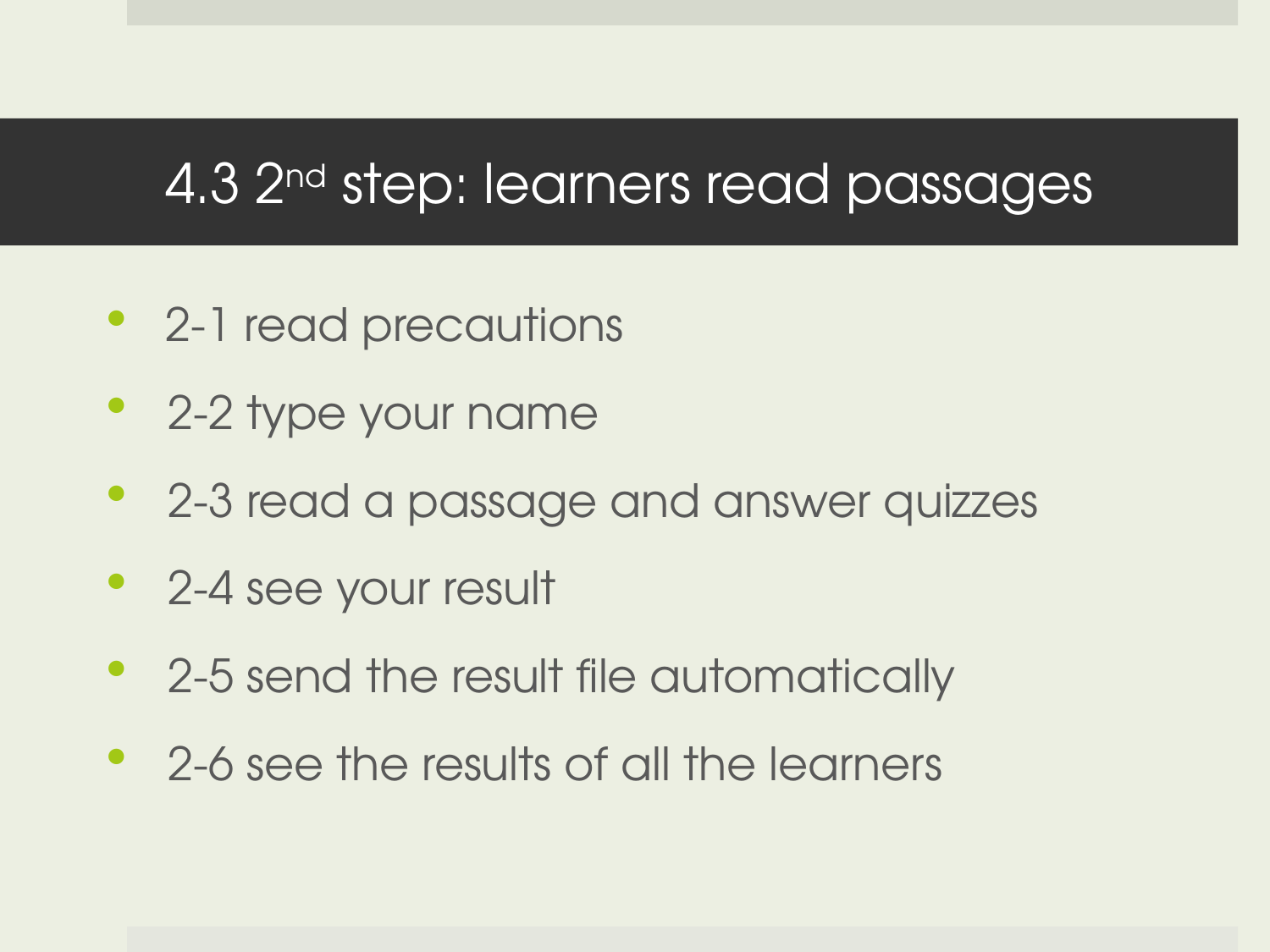

# 4.3 2nd step: learners read passages
 2-1 read precautions
2-2 type your name
2-3 read a passage and answer quizzes
2-4 see your result
2-5 send the result file automatically
2-6 see the results of all the learners